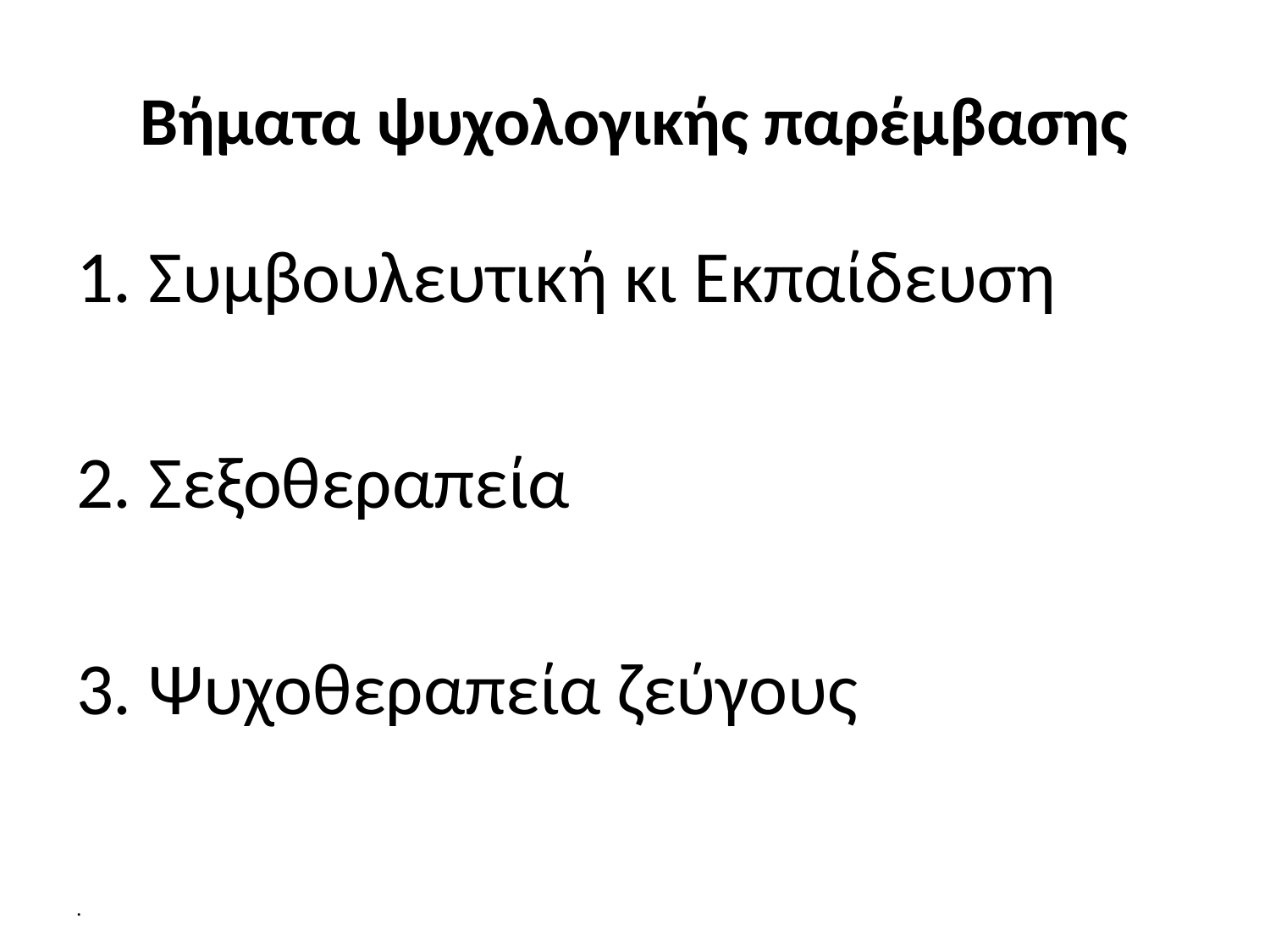

# Βήματα ψυχολογικής παρέμβασης
1. Συμβουλευτική κι Εκπαίδευση

2. Σεξοθεραπεία

3. Ψυχοθεραπεία ζεύγους

.